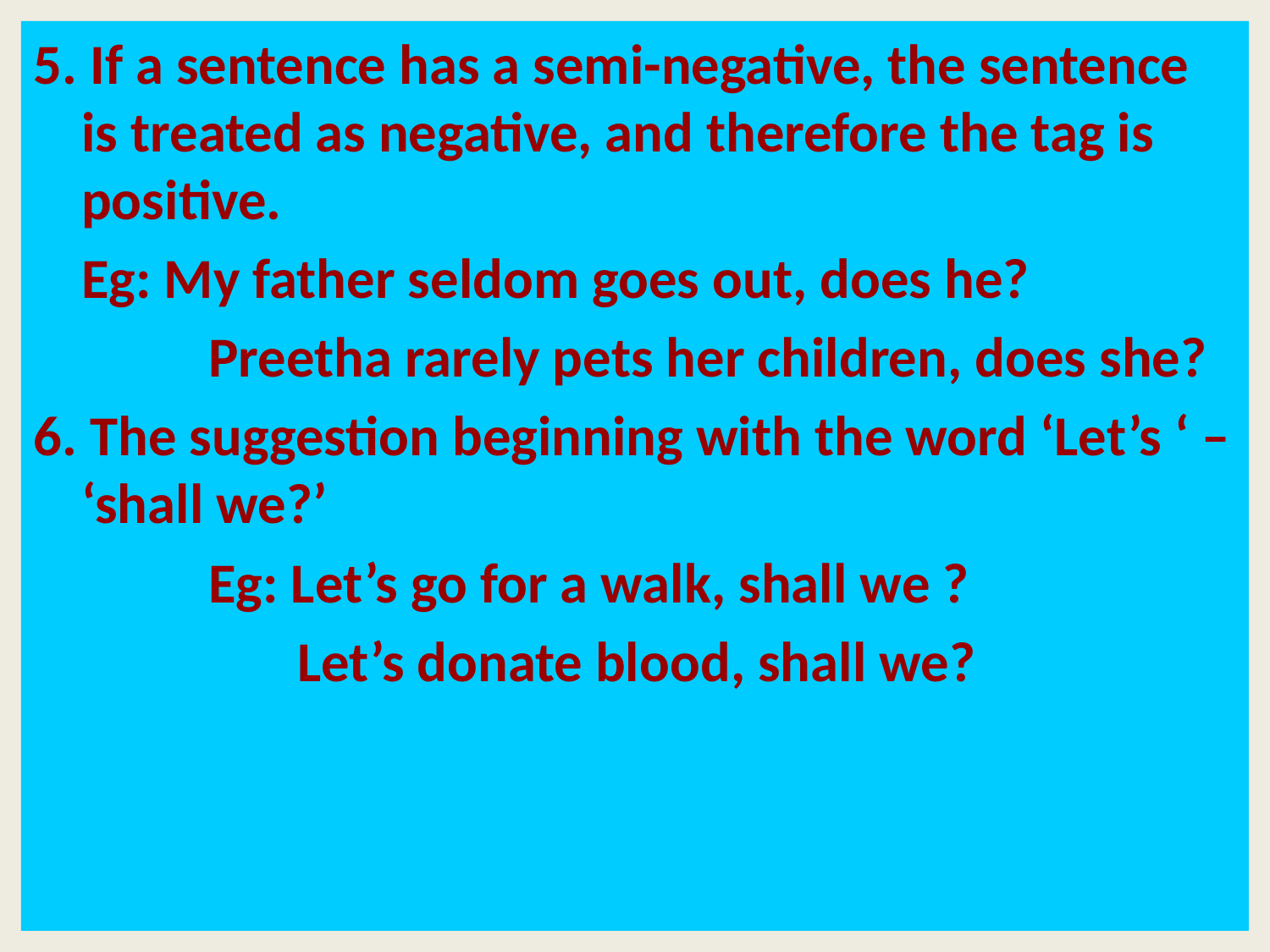

5. If a sentence has a semi-negative, the sentence is treated as negative, and therefore the tag is positive.
	Eg: My father seldom goes out, does he?
		Preetha rarely pets her children, does she?
6. The suggestion beginning with the word ‘Let’s ‘ – ‘shall we?’
		Eg: Let’s go for a walk, shall we ?
		       Let’s donate blood, shall we?